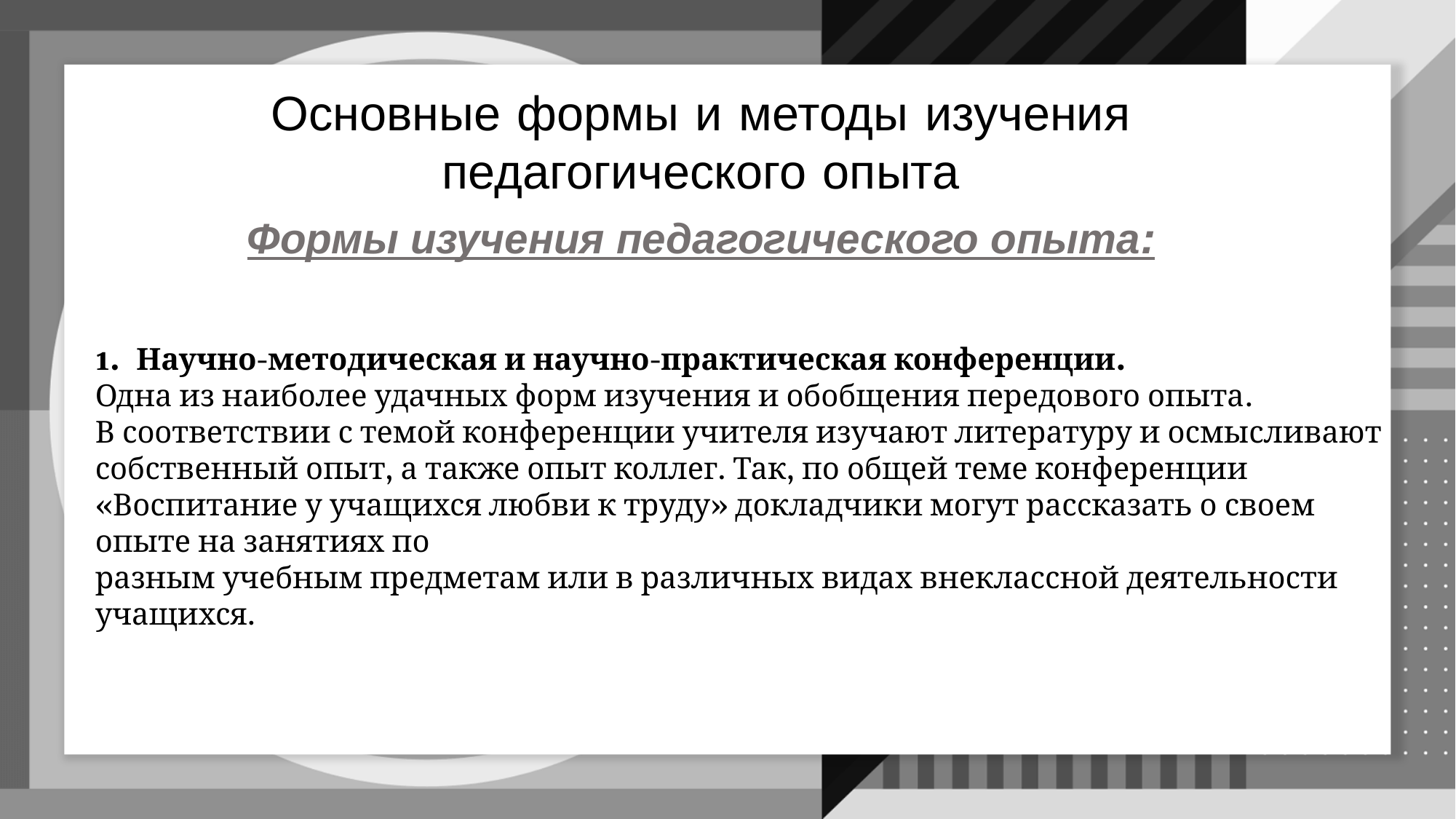

Основные формы и методы изучения педагогического опыта
Формы изучения педагогического опыта:
Научно-методическая и научно-практическая конференции.
Одна из наиболее удачных форм изучения и обобщения передового опыта.
В соответствии с темой конференции учителя изучают литературу и осмысливают
собственный опыт, а также опыт коллег. Так, по общей теме конференции «Воспитание у учащихся любви к труду» докладчики могут рассказать о своем опыте на занятиях по
разным учебным предметам или в различных видах внеклассной деятельности учащихся.